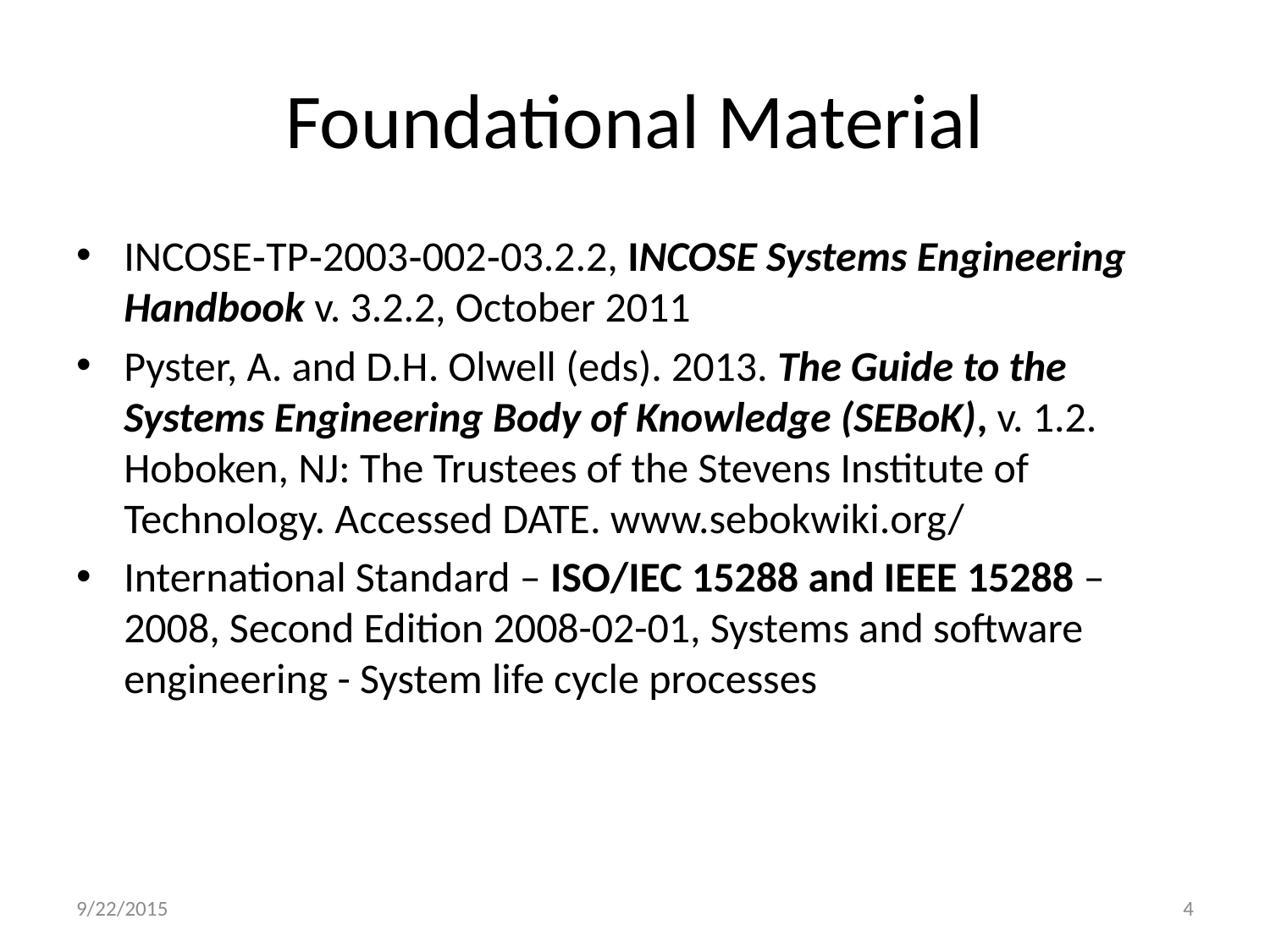

# Foundational Material
INCOSE‐TP‐2003‐002‐03.2.2, INCOSE Systems Engineering Handbook v. 3.2.2, October 2011
Pyster, A. and D.H. Olwell (eds). 2013. The Guide to the Systems Engineering Body of Knowledge (SEBoK), v. 1.2. Hoboken, NJ: The Trustees of the Stevens Institute of Technology. Accessed DATE. www.sebokwiki.org/
International Standard – ISO/IEC 15288 and IEEE 15288 – 2008, Second Edition 2008-02-01, Systems and software engineering - System life cycle processes
9/22/2015
4